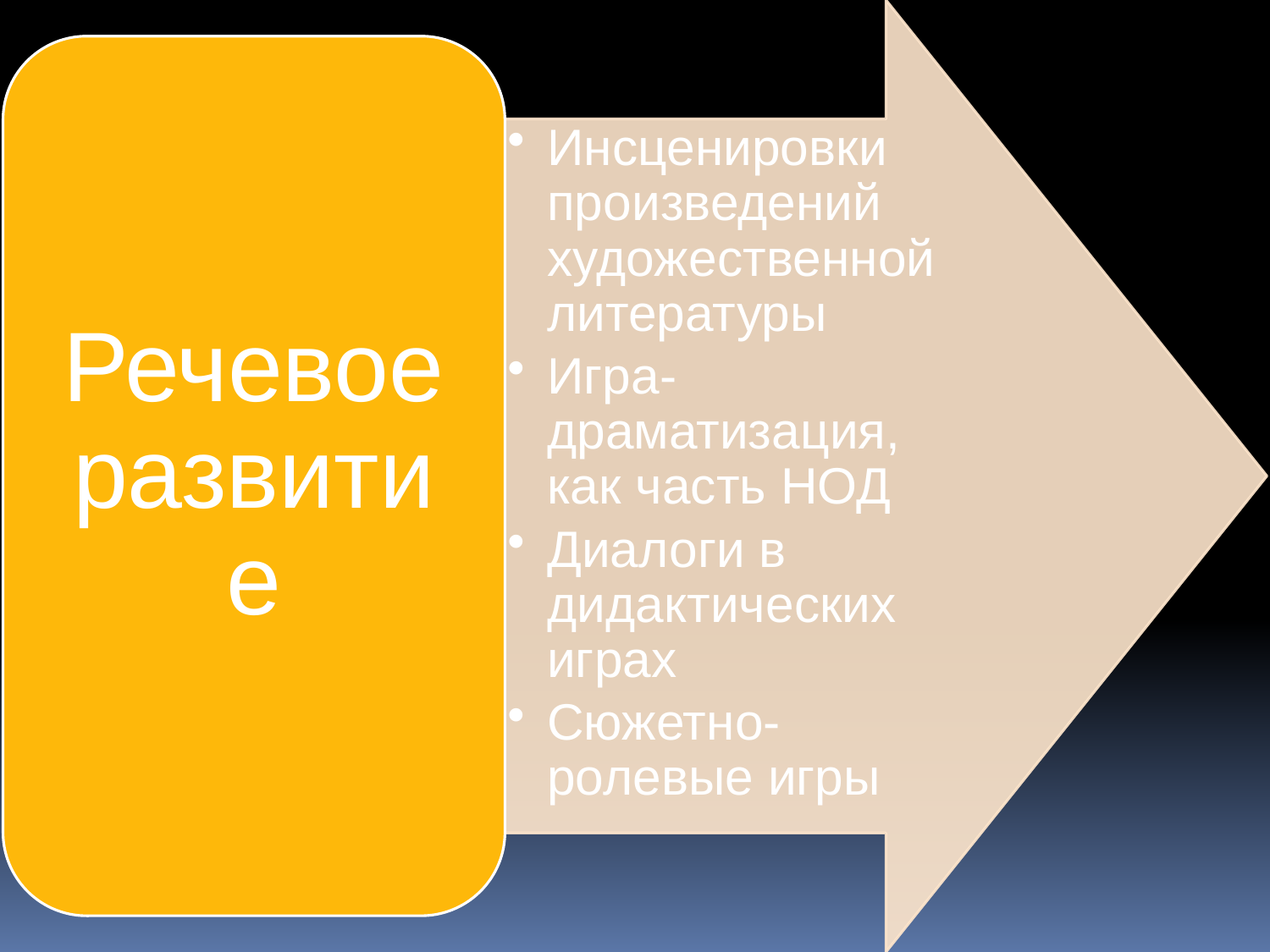

Инсценировки произведений художественной литературы
Игра-драматизация, как часть НОД
Диалоги в дидактических играх
Сюжетно-ролевые игры
Речевое развитие